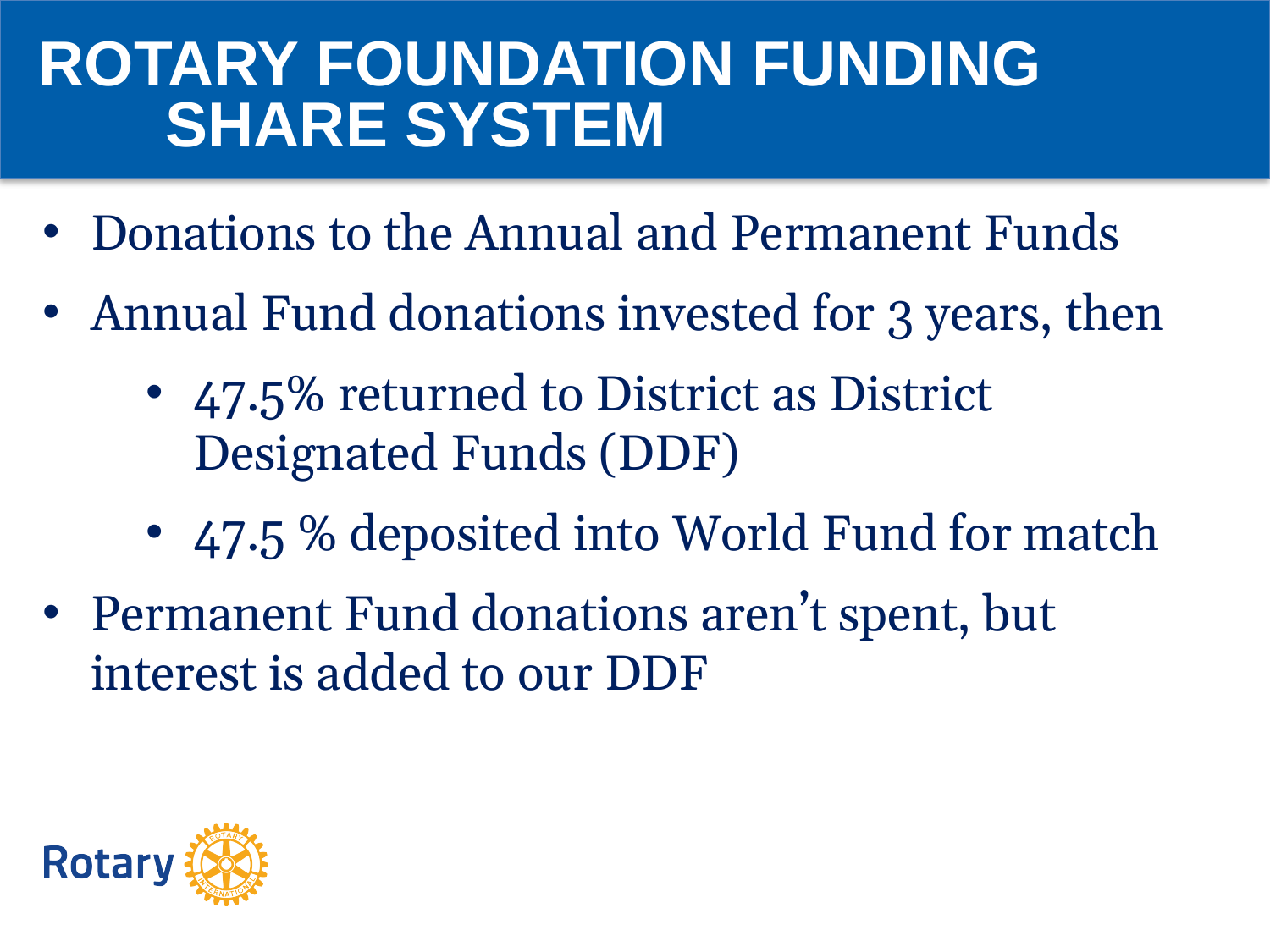

ROTARY FOUNDATION FUNDING
	SHARE SYSTEM
Donations to the Annual and Permanent Funds
Annual Fund donations invested for 3 years, then
47.5% returned to District as District Designated Funds (DDF)
47.5 % deposited into World Fund for match
Permanent Fund donations aren’t spent, but interest is added to our DDF